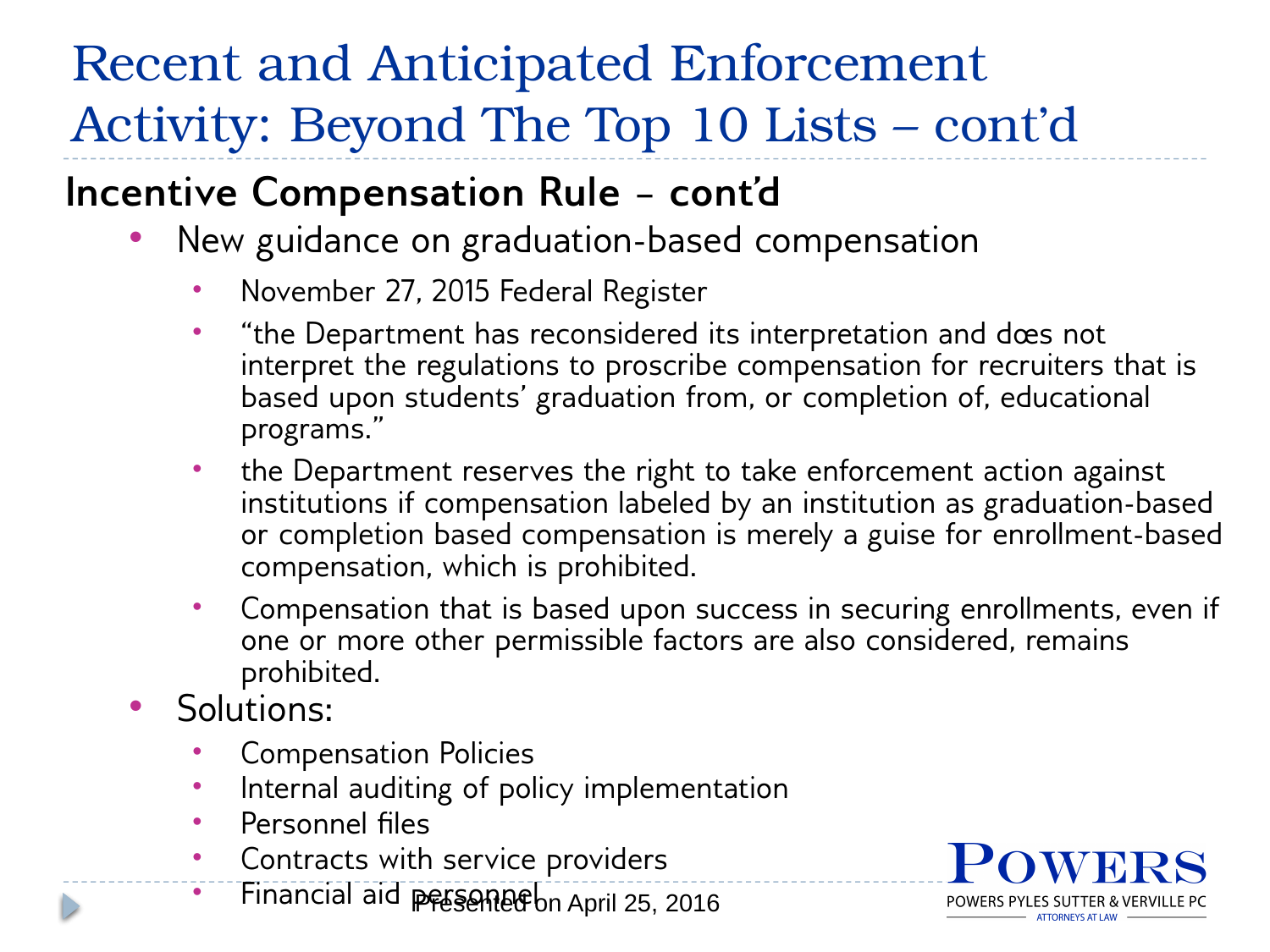

# Recent and Anticipated Enforcement Activity: Beyond The Top 10 Lists – cont’d
Incentive Compensation Rule – cont’d
New guidance on graduation-based compensation
November 27, 2015 Federal Register
“the Department has reconsidered its interpretation and does not interpret the regulations to proscribe compensation for recruiters that is based upon students’ graduation from, or completion of, educational programs.”
the Department reserves the right to take enforcement action against institutions if compensation labeled by an institution as graduation-based or completion based compensation is merely a guise for enrollment-based compensation, which is prohibited.
Compensation that is based upon success in securing enrollments, even if one or more other permissible factors are also considered, remains prohibited.
Solutions:
Compensation Policies
Internal auditing of policy implementation
Personnel files
Contracts with service providers
Financial aid personnel
Presented on April 25, 2016